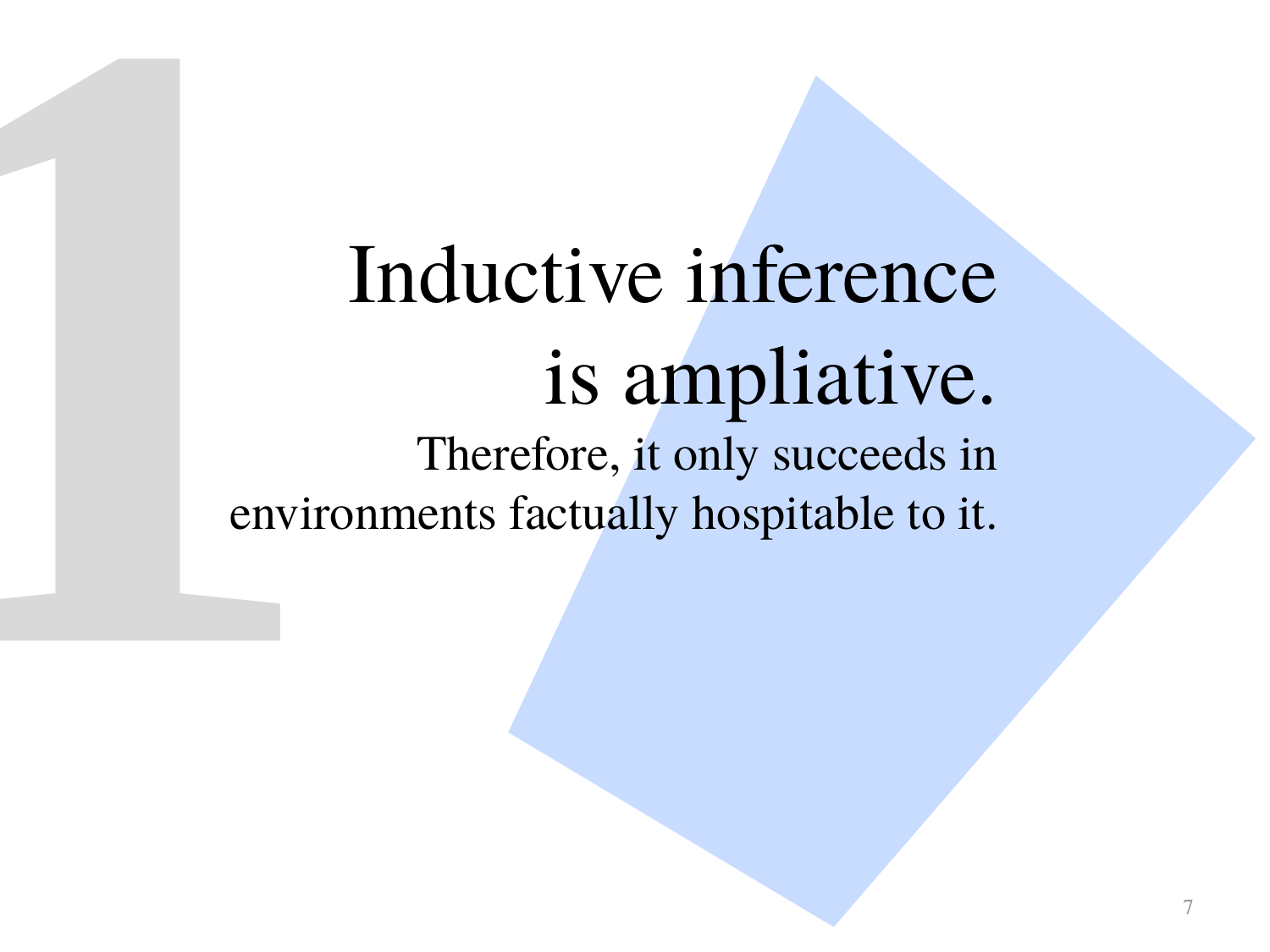

1

# Inductive inference is ampliative. Therefore, it only succeeds in environments factually hospitable to it.
7